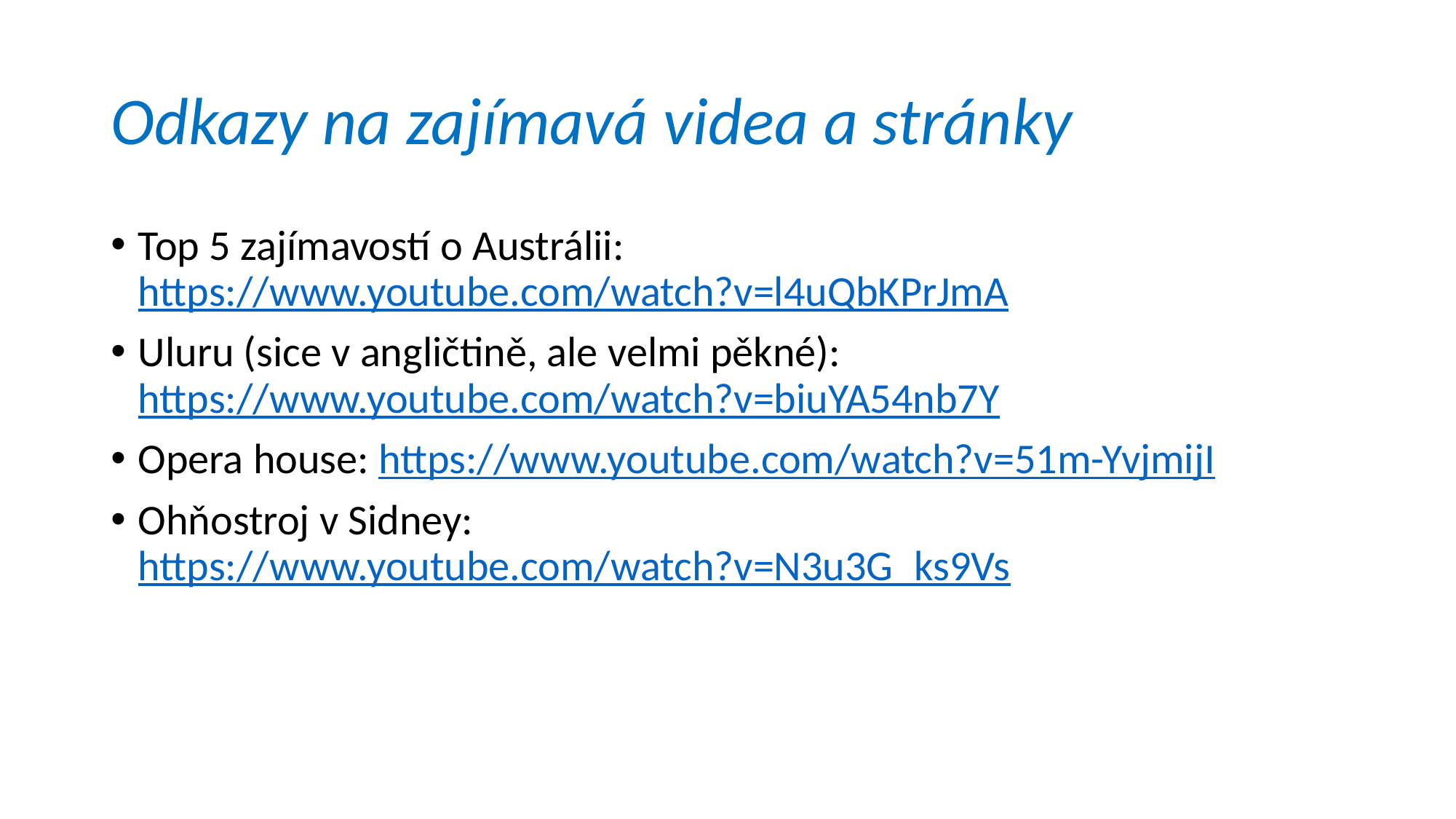

# Odkazy na zajímavá videa a stránky
Top 5 zajímavostí o Austrálii: https://www.youtube.com/watch?v=l4uQbKPrJmA
Uluru (sice v angličtině, ale velmi pěkné): https://www.youtube.com/watch?v=biuYA54nb7Y
Opera house: https://www.youtube.com/watch?v=51m-YvjmijI
Ohňostroj v Sidney: https://www.youtube.com/watch?v=N3u3G_ks9Vs